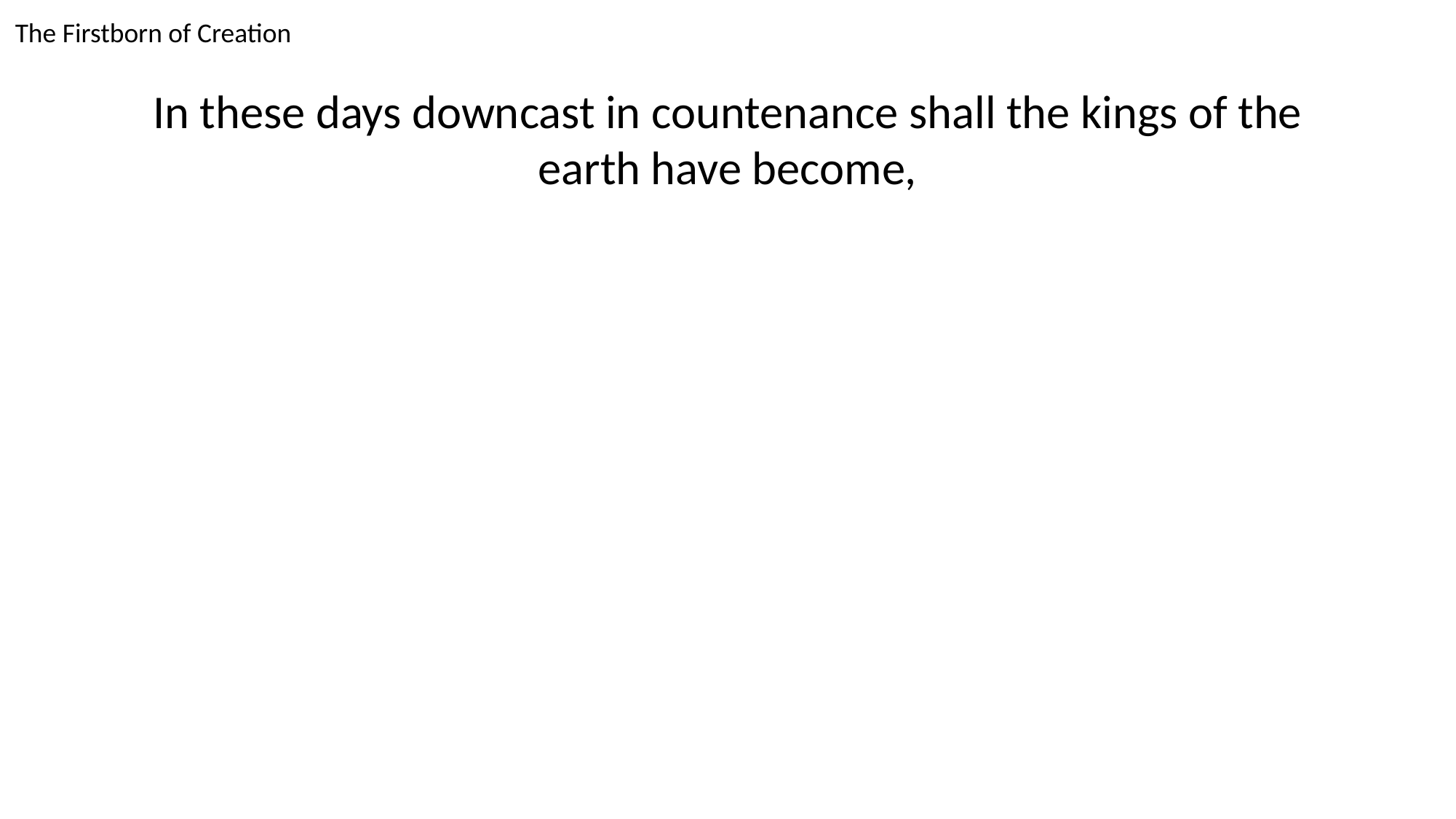

The Firstborn of Creation
In these days downcast in countenance shall the kings of the earth have become,